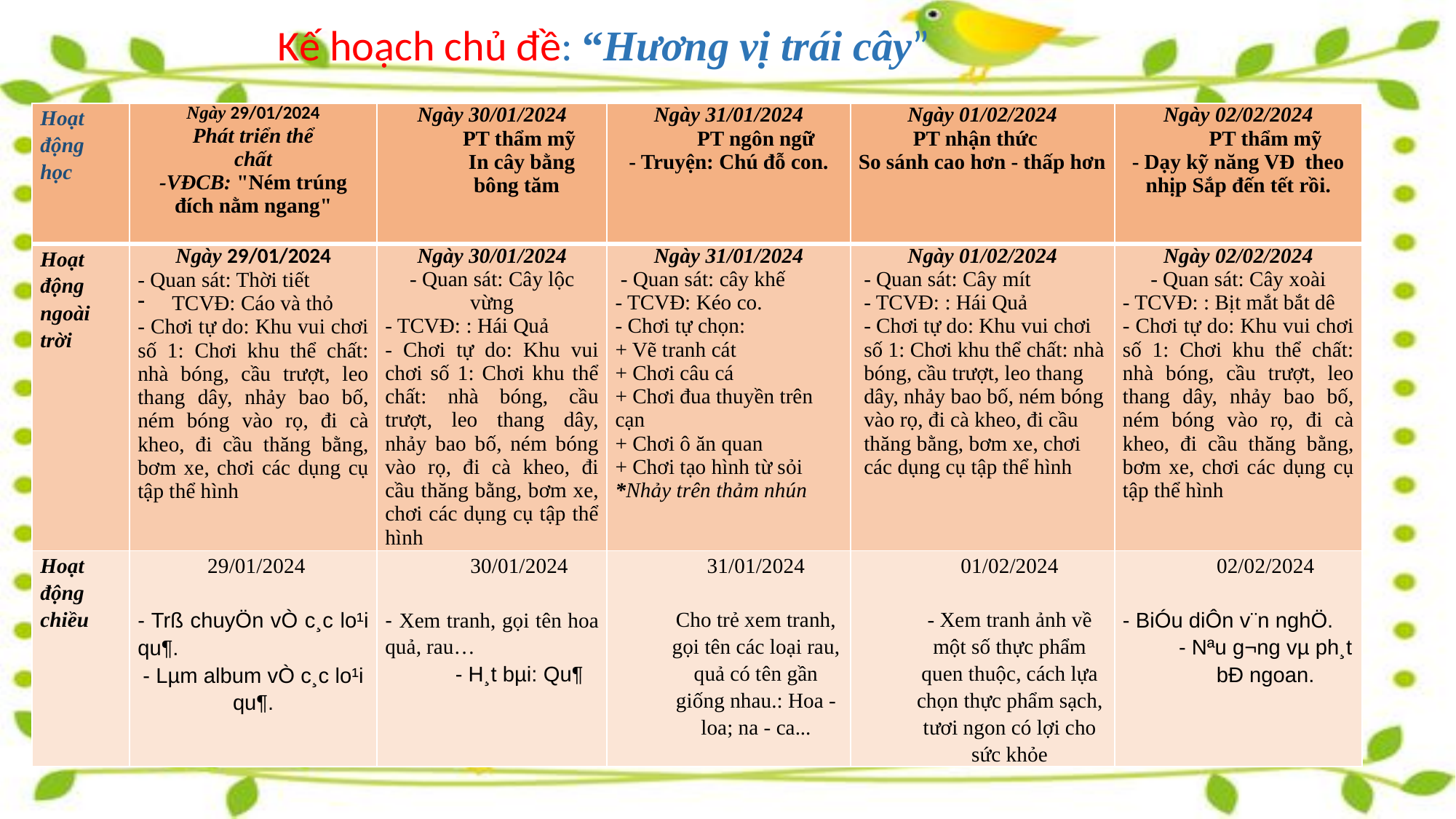

Kế hoạch chủ đề: “Hương vị trái cây”
| Hoạt động học | Ngày 29/01/2024 Phát triển thể chất -VĐCB: "Ném trúng đích nằm ngang" | Ngày 30/01/2024 PT thẩm mỹ In cây bằng bông tăm | Ngày 31/01/2024 PT ngôn ngữ - Truyện: Chú đỗ con. | Ngày 01/02/2024 PT nhận thức So sánh cao hơn - thấp hơn | Ngày 02/02/2024 PT thẩm mỹ - Dạy kỹ năng VĐ theo nhịp Sắp đến tết rồi. |
| --- | --- | --- | --- | --- | --- |
| Hoạt động ngoài trời | Ngày 29/01/2024 - Quan sát: Thời tiết TCVĐ: Cáo và thỏ - Chơi tự do: Khu vui chơi số 1: Chơi khu thể chất: nhà bóng, cầu trượt, leo thang dây, nhảy bao bố, ném bóng vào rọ, đi cà kheo, đi cầu thăng bằng, bơm xe, chơi các dụng cụ tập thể hình | Ngày 30/01/2024 - Quan sát: Cây lộc vừng - TCVĐ: : Hái Quả - Chơi tự do: Khu vui chơi số 1: Chơi khu thể chất: nhà bóng, cầu trượt, leo thang dây, nhảy bao bố, ném bóng vào rọ, đi cà kheo, đi cầu thăng bằng, bơm xe, chơi các dụng cụ tập thể hình | Ngày 31/01/2024 - Quan sát: cây khế - TCVĐ: Kéo co. - Chơi tự chọn: + Vẽ tranh cát + Chơi câu cá + Chơi đua thuyền trên cạn + Chơi ô ăn quan + Chơi tạo hình từ sỏi \*Nhảy trên thảm nhún | Ngày 01/02/2024 - Quan sát: Cây mít - TCVĐ: : Hái Quả - Chơi tự do: Khu vui chơi số 1: Chơi khu thể chất: nhà bóng, cầu trượt, leo thang dây, nhảy bao bố, ném bóng vào rọ, đi cà kheo, đi cầu thăng bằng, bơm xe, chơi các dụng cụ tập thể hình | Ngày 02/02/2024 - Quan sát: Cây xoài - TCVĐ: : Bịt mắt bắt dê - Chơi tự do: Khu vui chơi số 1: Chơi khu thể chất: nhà bóng, cầu trượt, leo thang dây, nhảy bao bố, ném bóng vào rọ, đi cà kheo, đi cầu thăng bằng, bơm xe, chơi các dụng cụ tập thể hình |
| Hoạt động chiều | 29/01/2024   - Trß chuyÖn vÒ c¸c lo¹i qu¶. - Lµm album vÒ c¸c lo¹i qu¶. | 30/01/2024   - Xem tranh, gọi tên hoa quả, rau… - H¸t bµi: Qu¶ | 31/01/2024   Cho trẻ xem tranh, gọi tên các loại rau, quả có tên gần giống nhau.: Hoa - loa; na - ca... | 01/02/2024   - Xem tranh ảnh về một số thực phẩm quen thuộc, cách lựa chọn thực phẩm sạch, tươi ngon có lợi cho sức khỏe | 02/02/2024   - BiÓu diÔn v¨n nghÖ. - Nªu g­¬ng vµ ph¸t bÐ ngoan. |